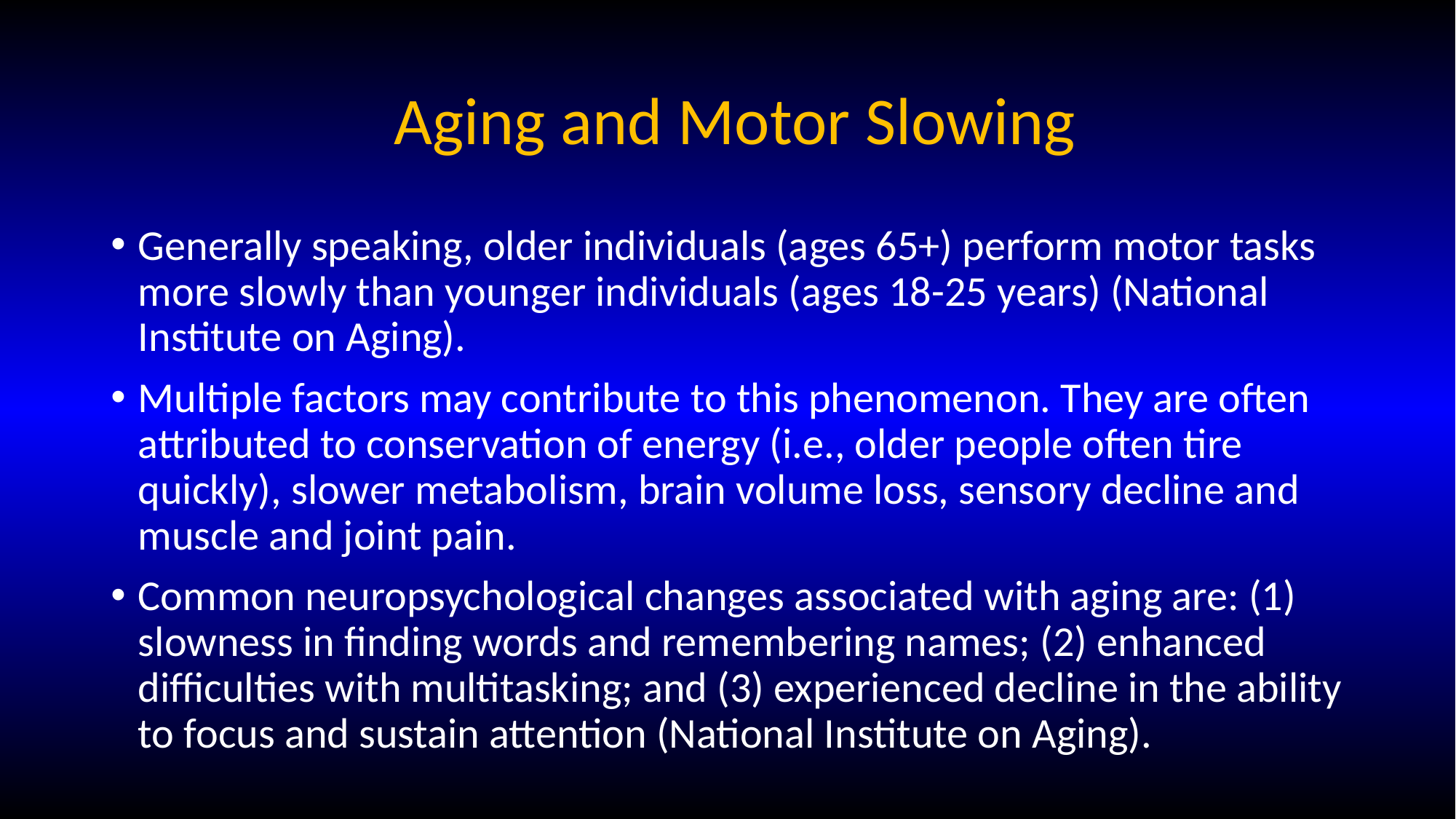

# Aging and Motor Slowing
Generally speaking, older individuals (ages 65+) perform motor tasks more slowly than younger individuals (ages 18-25 years) (National Institute on Aging).
Multiple factors may contribute to this phenomenon. They are often attributed to conservation of energy (i.e., older people often tire quickly), slower metabolism, brain volume loss, sensory decline and muscle and joint pain.
Common neuropsychological changes associated with aging are: (1) slowness in finding words and remembering names; (2) enhanced difficulties with multitasking; and (3) experienced decline in the ability to focus and sustain attention (National Institute on Aging).